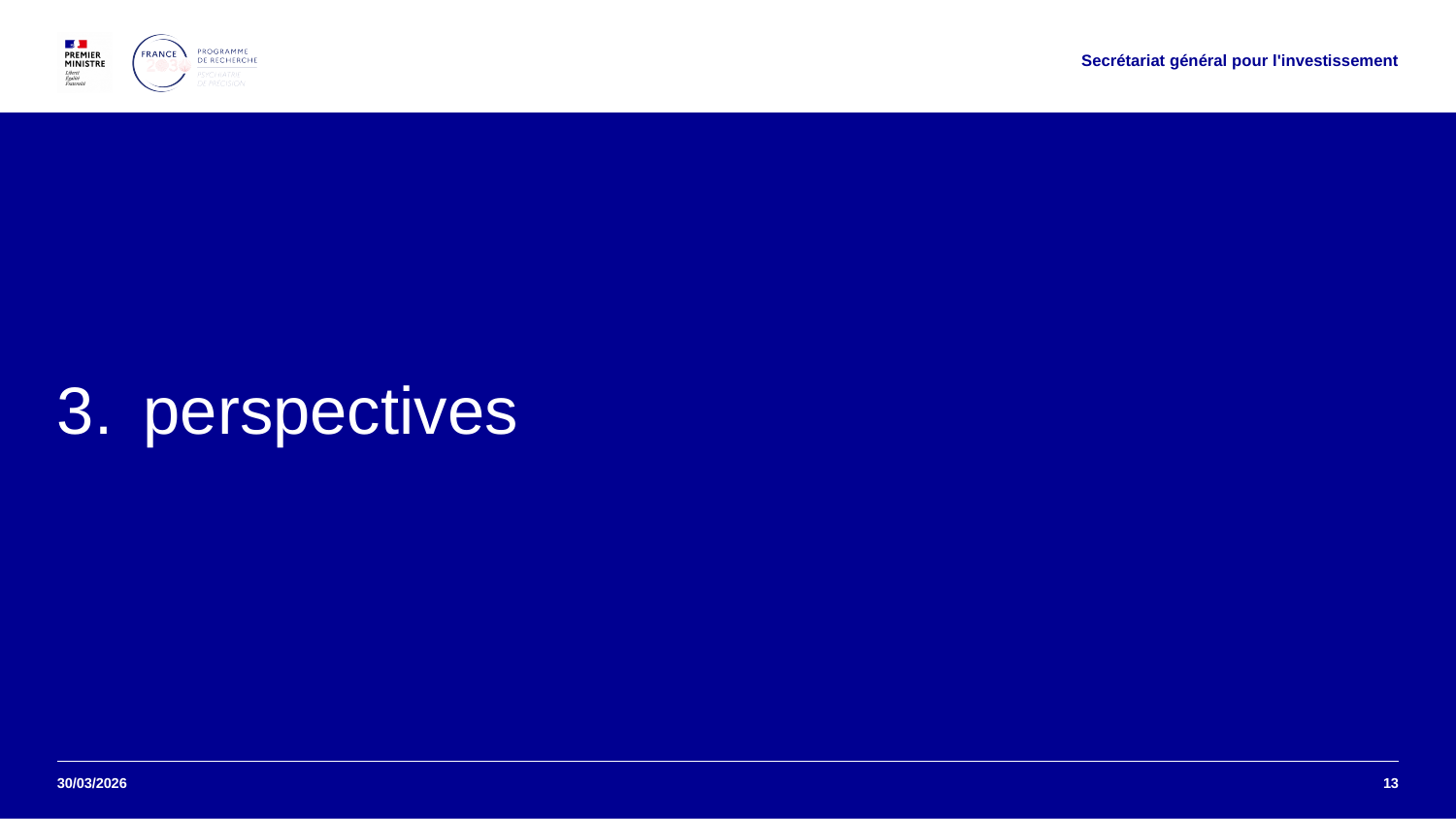

Secrétariat général pour l'investissement
# perspectives
30/03/2026
13